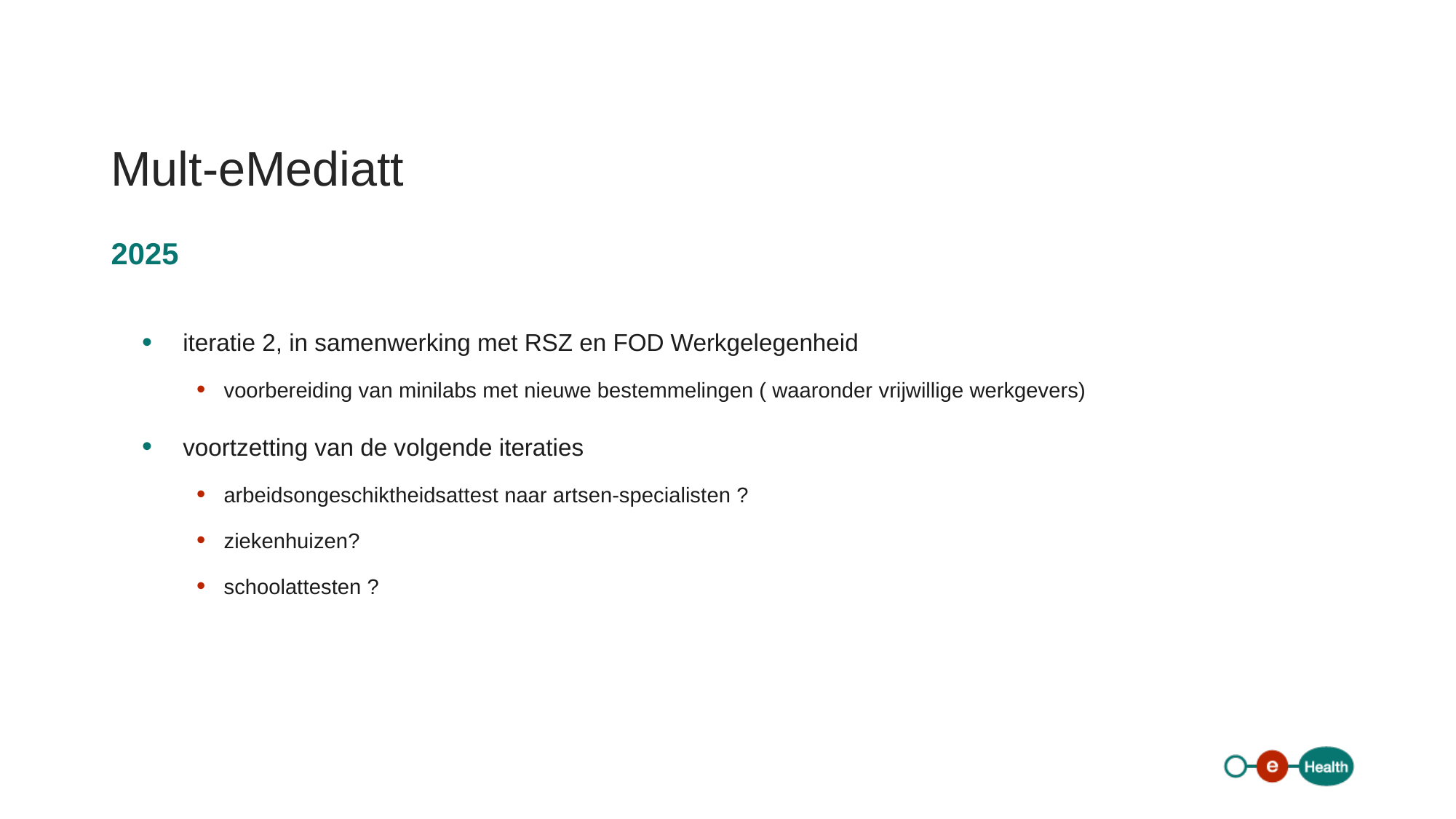

# Mult-eMediatt

2025
iteratie 2, in samenwerking met RSZ en FOD Werkgelegenheid
voorbereiding van minilabs met nieuwe bestemmelingen ( waaronder vrijwillige werkgevers)
voortzetting van de volgende iteraties
arbeidsongeschiktheidsattest naar artsen-specialisten ?
ziekenhuizen?
schoolattesten ?